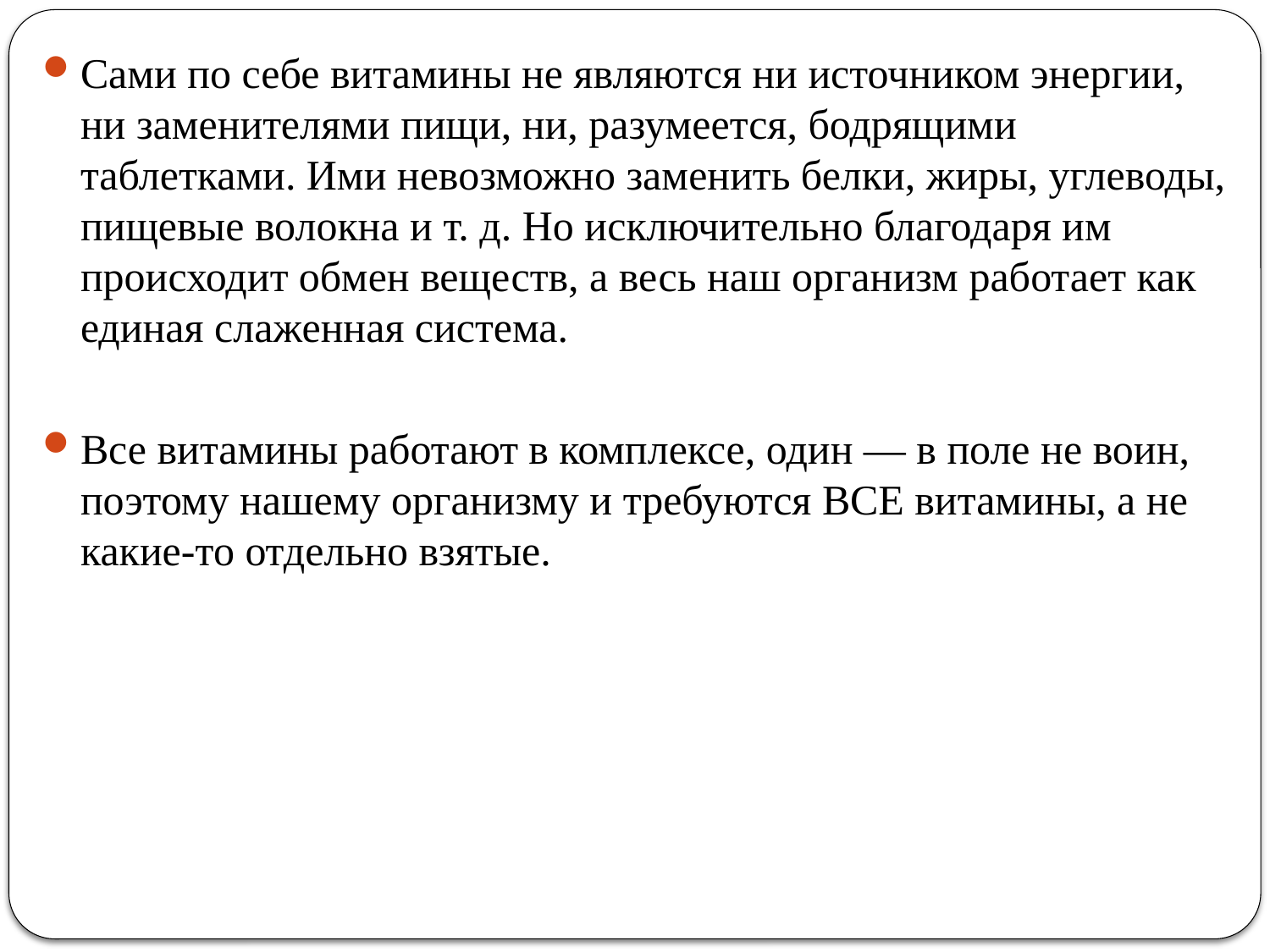

Сами по себе витамины не являются ни источником энергии, ни заменителями пищи, ни, разумеется, бодрящими таблетками. Ими невозможно заменить белки, жиры, углеводы, пищевые волокна и т. д. Но исключительно благодаря им происходит обмен веществ, а весь наш организм работает как единая слаженная система.

Все витамины работают в комплексе, один — в поле не воин, поэтому нашему организму и требуются ВСЕ витамины, а не какие-то отдельно взятые.